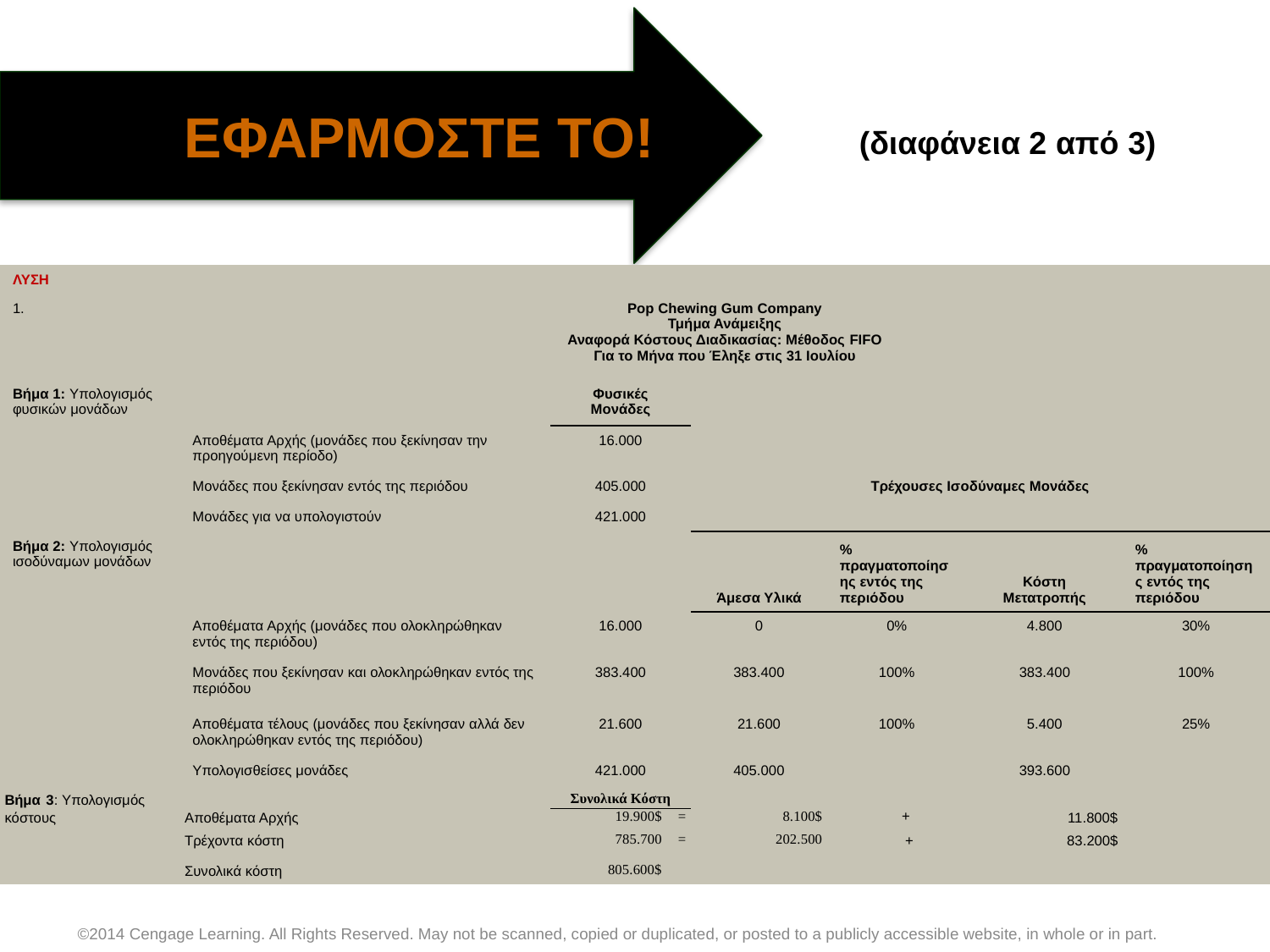

ΕΦΑΡΜΟΣΤΕ ΤΟ!
(διαφάνεια 2 από 3)
| ΛΥΣΗ |  |  |  |  |  |  |  |  |
| --- | --- | --- | --- | --- | --- | --- | --- | --- |
| 1. | Pop Chewing Gum Company Τμήμα Ανάμειξης Αναφορά Κόστους Διαδικασίας: Μέθοδος FIFO Για το Μήνα που Έληξε στις 31 Ιουλίου |  |  |  |  |  |  |  |
| Βήμα 1: Υπολογισμός φυσικών μονάδων |  | Φυσικές Μονάδες |  |  |  |  |  |  |
|  | Αποθέματα Αρχής (μονάδες που ξεκίνησαν την προηγούμενη περίοδο) | 16.000 |  |  |  |  |  |  |
|  |  |  |  |  |  |  |  |  |
|  | Μονάδες που ξεκίνησαν εντός της περιόδου | 405.000 |  |  | Τρέχουσες Ισοδύναμες Μονάδες |  |  |  |
|  | Μονάδες για να υπολογιστούν | 421.000 |  |  |  |  |  |  |
| Βήμα 2: Υπολογισμός ισοδύναμων μονάδων |  |  |  |  | Άμεσα Υλικά | % πραγματοποίησης εντός της περιόδου | Κόστη Μετατροπής | % πραγματοποίησης εντός της περιόδου |
|  | Αποθέματα Αρχής (μονάδες που ολοκληρώθηκαν εντός της περιόδου) | 16.000 |  |  | 0 | 0% | 4.800 | 30% |
|  | Μονάδες που ξεκίνησαν και ολοκληρώθηκαν εντός της περιόδου | 383.400 |  |  | 383.400 | 100% | 383.400 | 100% |
|  | Αποθέματα τέλους (μονάδες που ξεκίνησαν αλλά δεν ολοκληρώθηκαν εντός της περιόδου) | 21.600 |  |  | 21.600 | 100% | 5.400 | 25% |
|  | Υπολογισθείσες μονάδες | 421.000 |  |  | 405.000 |  | 393.600 |  |
| Βήμα 3: Υπολογισμός κόστους |  | Συνολικά Κόστη |  |  |  |  |  |  |
|  | Αποθέματα Αρχής | 19.900$ |  | = | 8.100$ | + | 11.800$ |  |
|  | Τρέχοντα κόστη | 785.700 |  | = | 202.500 | + | 83.200$ |  |
|  | Συνολικά κόστη | 805.600$ |  |  |  |  |  |  |
©2014 Cengage Learning. All Rights Reserved. May not be scanned, copied or duplicated, or posted to a publicly accessible website, in whole or in part.